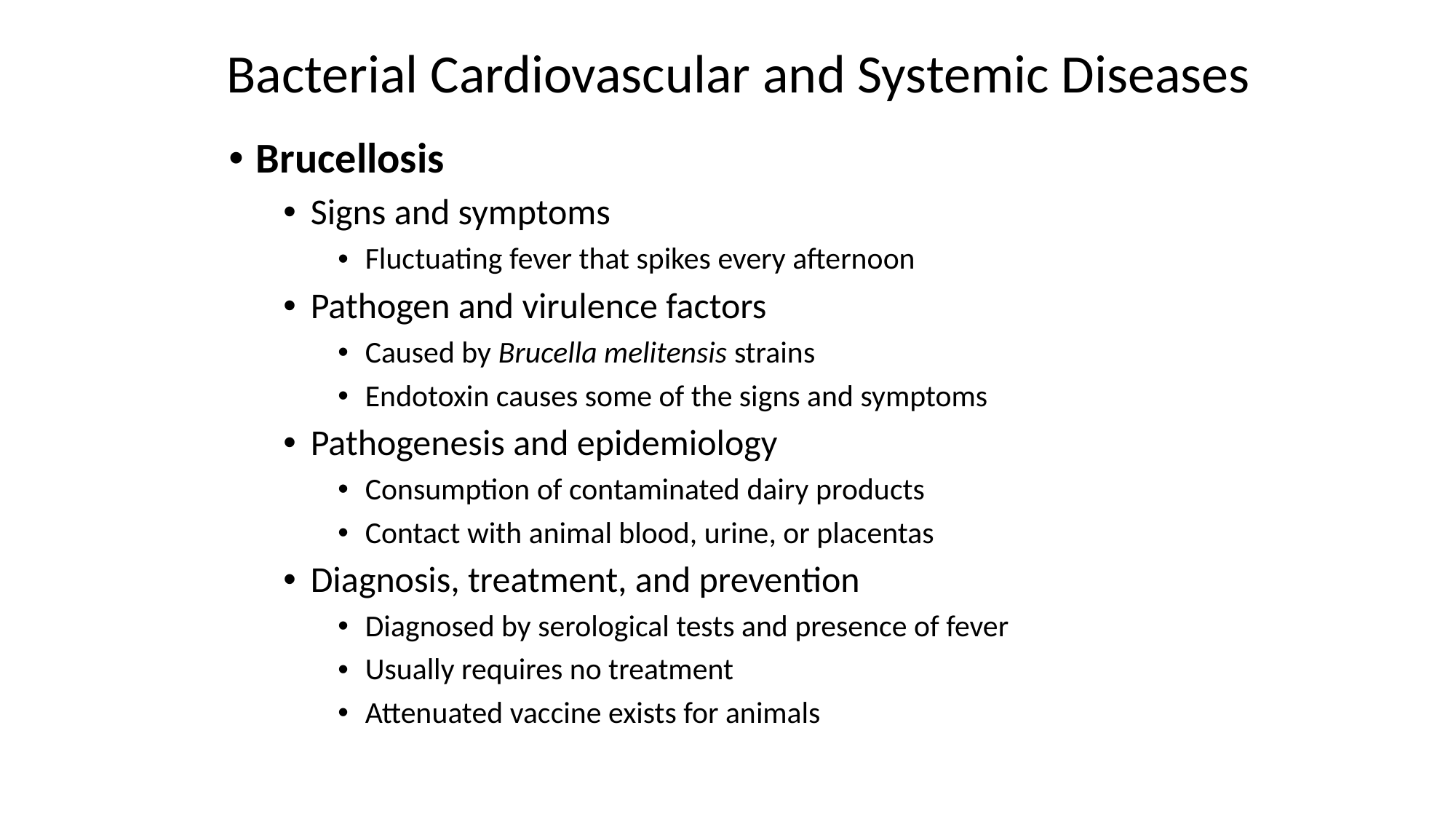

# Bacterial Cardiovascular and Systemic Diseases
Brucellosis
Signs and symptoms
Fluctuating fever that spikes every afternoon
Pathogen and virulence factors
Caused by Brucella melitensis strains
Endotoxin causes some of the signs and symptoms
Pathogenesis and epidemiology
Consumption of contaminated dairy products
Contact with animal blood, urine, or placentas
Diagnosis, treatment, and prevention
Diagnosed by serological tests and presence of fever
Usually requires no treatment
Attenuated vaccine exists for animals